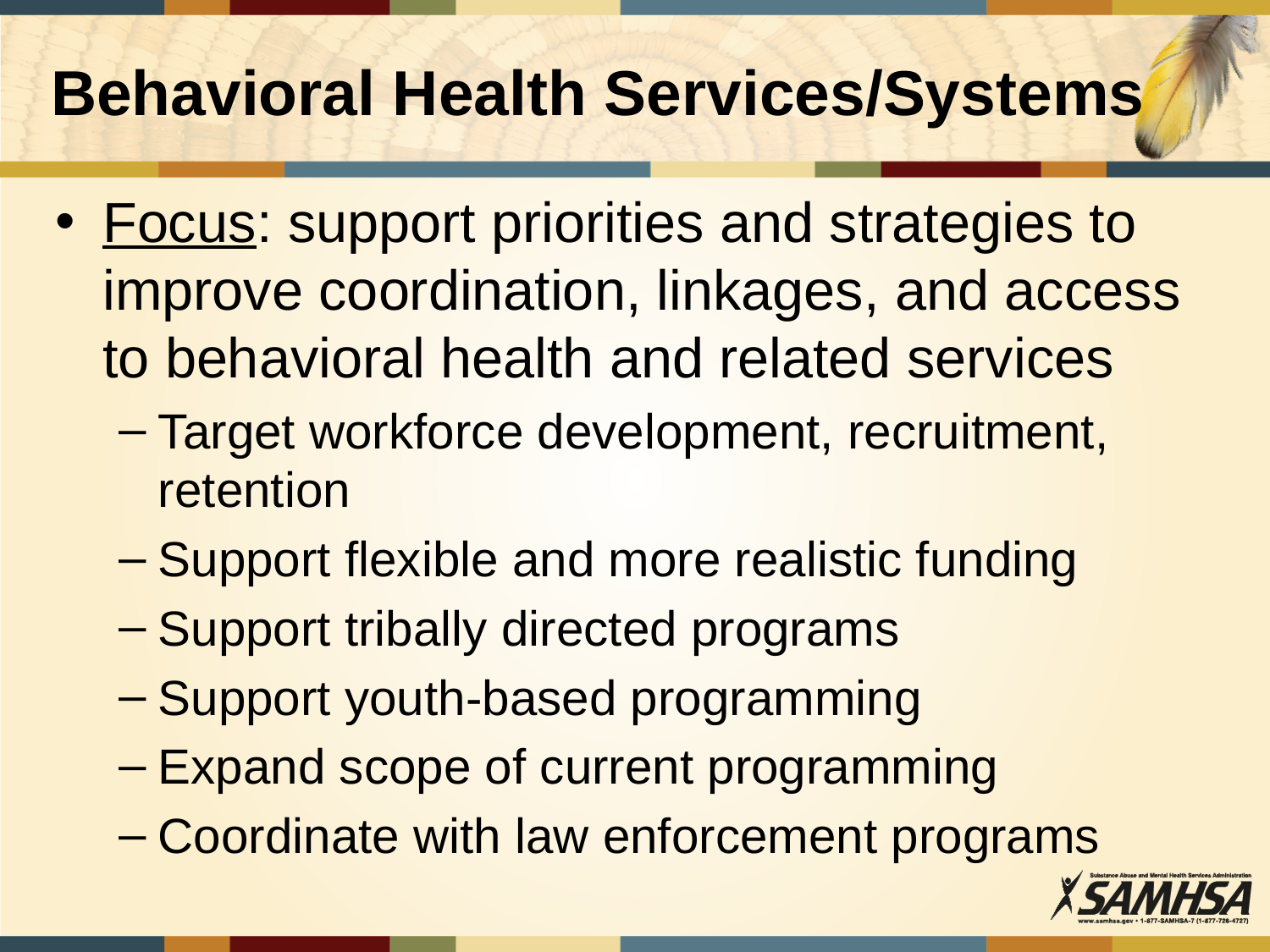

# Behavioral Health Services/Systems
Focus: support priorities and strategies to improve coordination, linkages, and access to behavioral health and related services
Target workforce development, recruitment, retention
Support flexible and more realistic funding
Support tribally directed programs
Support youth-based programming
Expand scope of current programming
Coordinate with law enforcement programs